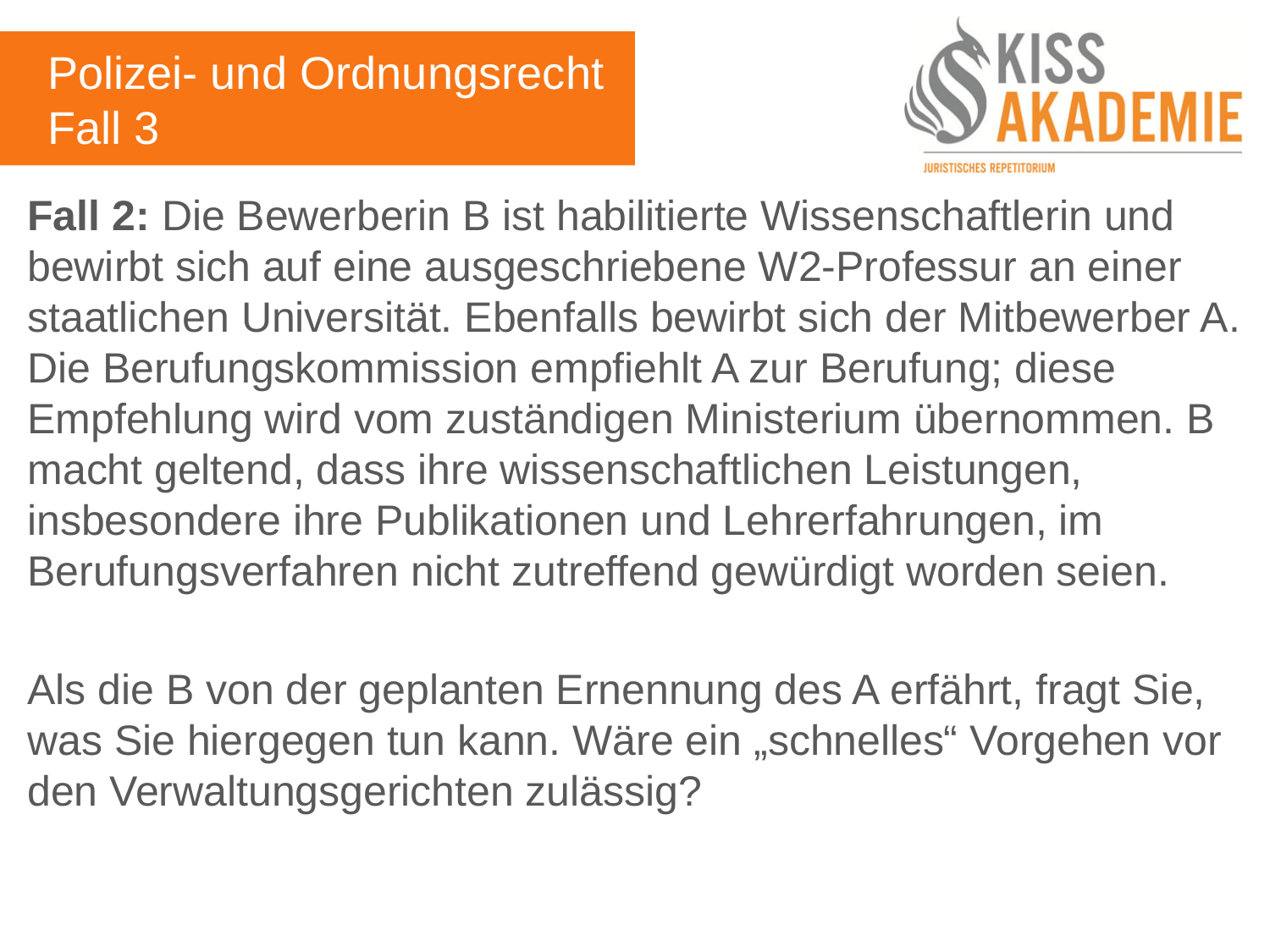

Polizei- und Ordnungsrecht
Fall 3
Fall 2: Die Bewerberin B ist habilitierte Wissenschaftlerin und bewirbt sich auf eine ausgeschriebene W2-Professur an einer staatlichen Universität. Ebenfalls bewirbt sich der Mitbewerber A. Die Berufungskommission empfiehlt A zur Berufung; diese Empfehlung wird vom zuständigen Ministerium übernommen. B macht geltend, dass ihre wissenschaftlichen Leistungen, insbesondere ihre Publikationen und Lehrerfahrungen, im Berufungsverfahren nicht zutreffend gewürdigt worden seien.

Als die B von der geplanten Ernennung des A erfährt, fragt Sie, was Sie hiergegen tun kann. Wäre ein „schnelles“ Vorgehen vor den Verwaltungsgerichten zulässig?